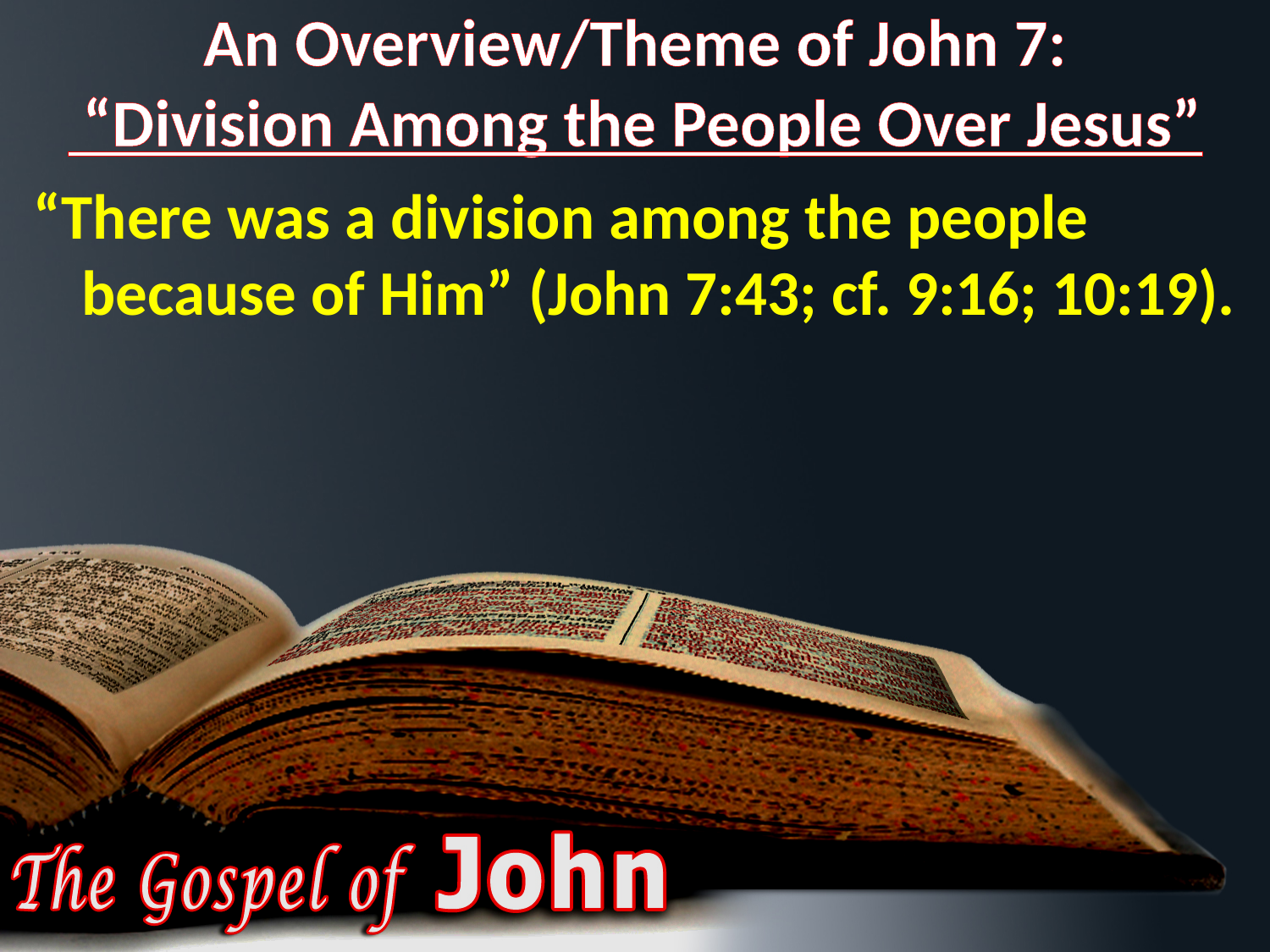

# An Overview/Theme of John 7: “Division Among the People Over Jesus”
“There was a division among the people because of Him” (John 7:43; cf. 9:16; 10:19).